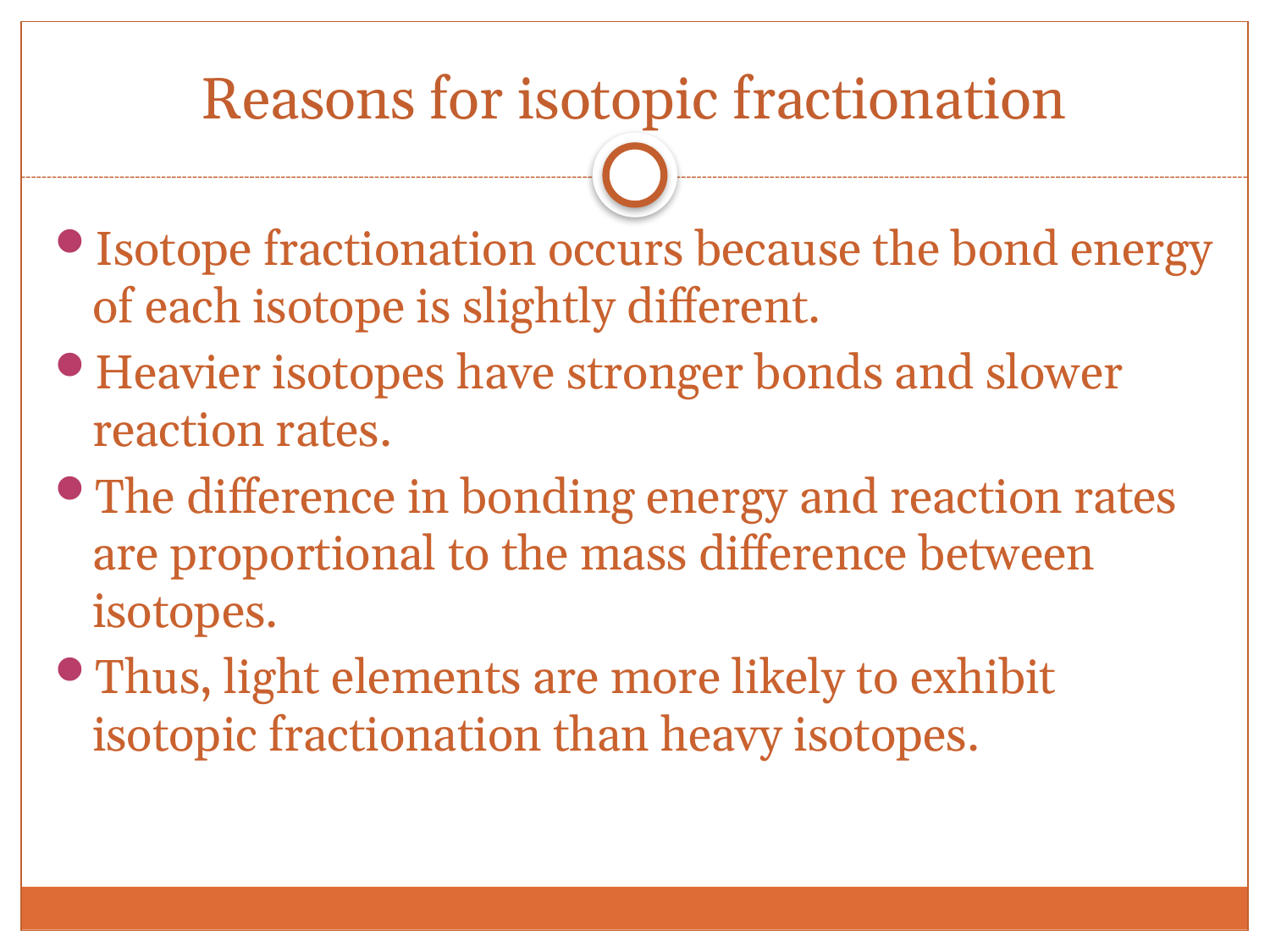

Reasons for isotopic fractionation
Isotope fractionation occurs because the bond energy of each isotope is slightly different.
Heavier isotopes have stronger bonds and slower reaction rates.
The difference in bonding energy and reaction rates are proportional to the mass difference between isotopes.
Thus, light elements are more likely to exhibit isotopic fractionation than heavy isotopes.